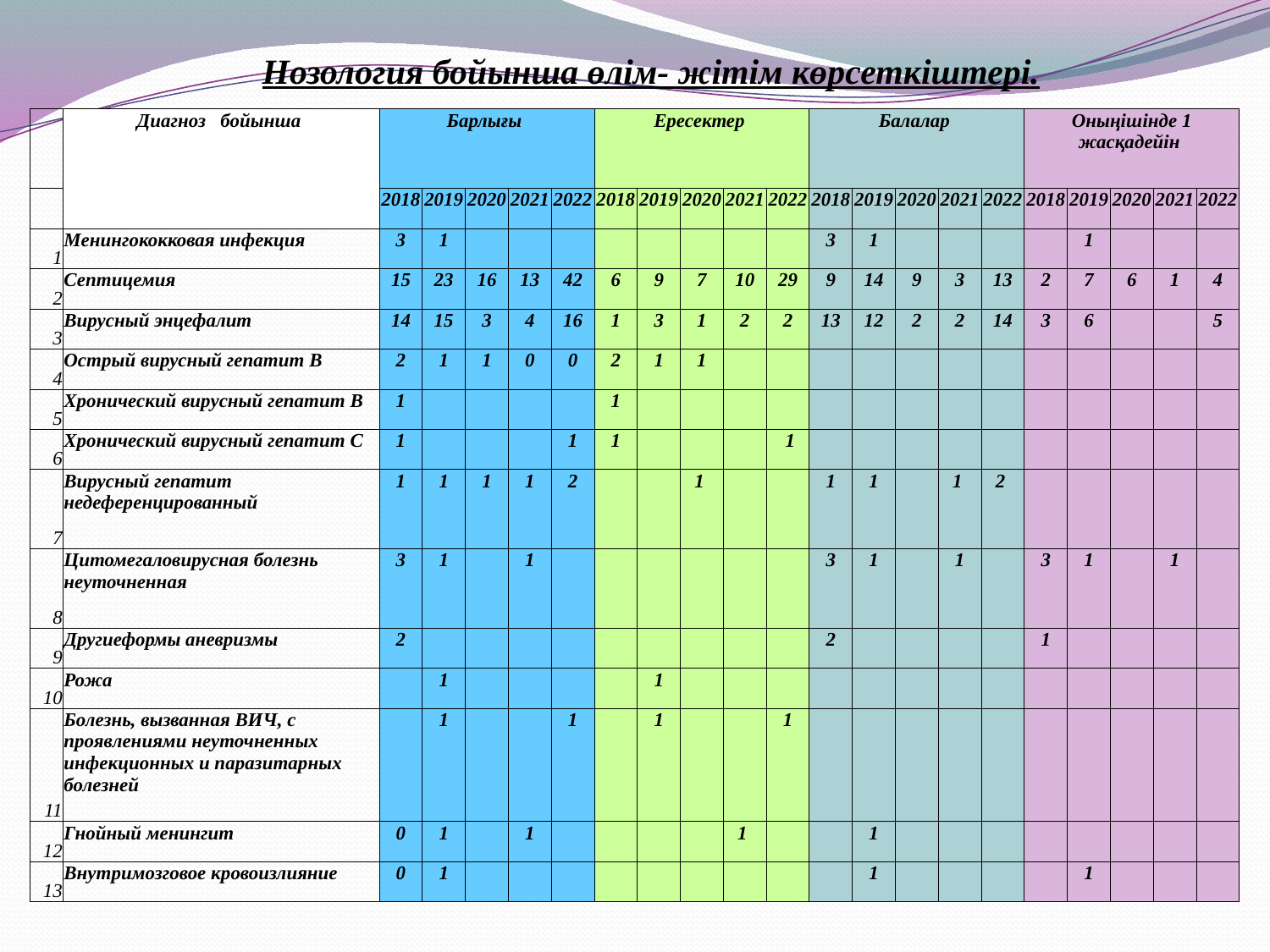

Нозология бойынша өлім- жітім көрсеткіштері.

|  | Диагноз бойынша | Барлығы |  |  |  |  | Ересектер |  |  |  |  | Балалар |  |  |  |  | Оныңішінде 1 жасқадейін |  |  |  |  |
| --- | --- | --- | --- | --- | --- | --- | --- | --- | --- | --- | --- | --- | --- | --- | --- | --- | --- | --- | --- | --- | --- |
|  |  | 2018 | 2019 | 2020 | 2021 | 2022 | 2018 | 2019 | 2020 | 2021 | 2022 | 2018 | 2019 | 2020 | 2021 | 2022 | 2018 | 2019 | 2020 | 2021 | 2022 |
| 1 | Менингококковая инфекция | 3 | 1 |  |  |  |  |  |  |  |  | 3 | 1 |  |  |  |  | 1 |  |  |  |
| 2 | Септицемия | 15 | 23 | 16 | 13 | 42 | 6 | 9 | 7 | 10 | 29 | 9 | 14 | 9 | 3 | 13 | 2 | 7 | 6 | 1 | 4 |
| 3 | Вирусный энцефалит | 14 | 15 | 3 | 4 | 16 | 1 | 3 | 1 | 2 | 2 | 13 | 12 | 2 | 2 | 14 | 3 | 6 |  |  | 5 |
| 4 | Острый вирусный гепатит В | 2 | 1 | 1 | 0 | 0 | 2 | 1 | 1 |  |  |  |  |  |  |  |  |  |  |  |  |
| 5 | Хронический вирусный гепатит В | 1 |  |  |  |  | 1 |  |  |  |  |  |  |  |  |  |  |  |  |  |  |
| 6 | Хронический вирусный гепатит С | 1 |  |  |  | 1 | 1 |  |  |  | 1 |  |  |  |  |  |  |  |  |  |  |
| 7 | Вирусный гепатит недеференцированный | 1 | 1 | 1 | 1 | 2 |  |  | 1 |  |  | 1 | 1 |  | 1 | 2 |  |  |  |  |  |
| 8 | Цитомегаловирусная болезнь неуточненная | 3 | 1 |  | 1 |  |  |  |  |  |  | 3 | 1 |  | 1 |  | 3 | 1 |  | 1 |  |
| 9 | Другиеформы аневризмы | 2 |  |  |  |  |  |  |  |  |  | 2 |  |  |  |  | 1 |  |  |  |  |
| 10 | Рожа |  | 1 |  |  |  |  | 1 |  |  |  |  |  |  |  |  |  |  |  |  |  |
| 11 | Болезнь, вызванная ВИЧ, с проявлениями неуточненных инфекционных и паразитарных болезней |  | 1 |  |  | 1 |  | 1 |  |  | 1 |  |  |  |  |  |  |  |  |  |  |
| 12 | Гнойный менингит | 0 | 1 |  | 1 |  |  |  |  | 1 |  |  | 1 |  |  |  |  |  |  |  |  |
| 13 | Внутримозговое кровоизлияние | 0 | 1 |  |  |  |  |  |  |  |  |  | 1 |  |  |  |  | 1 |  |  |  |